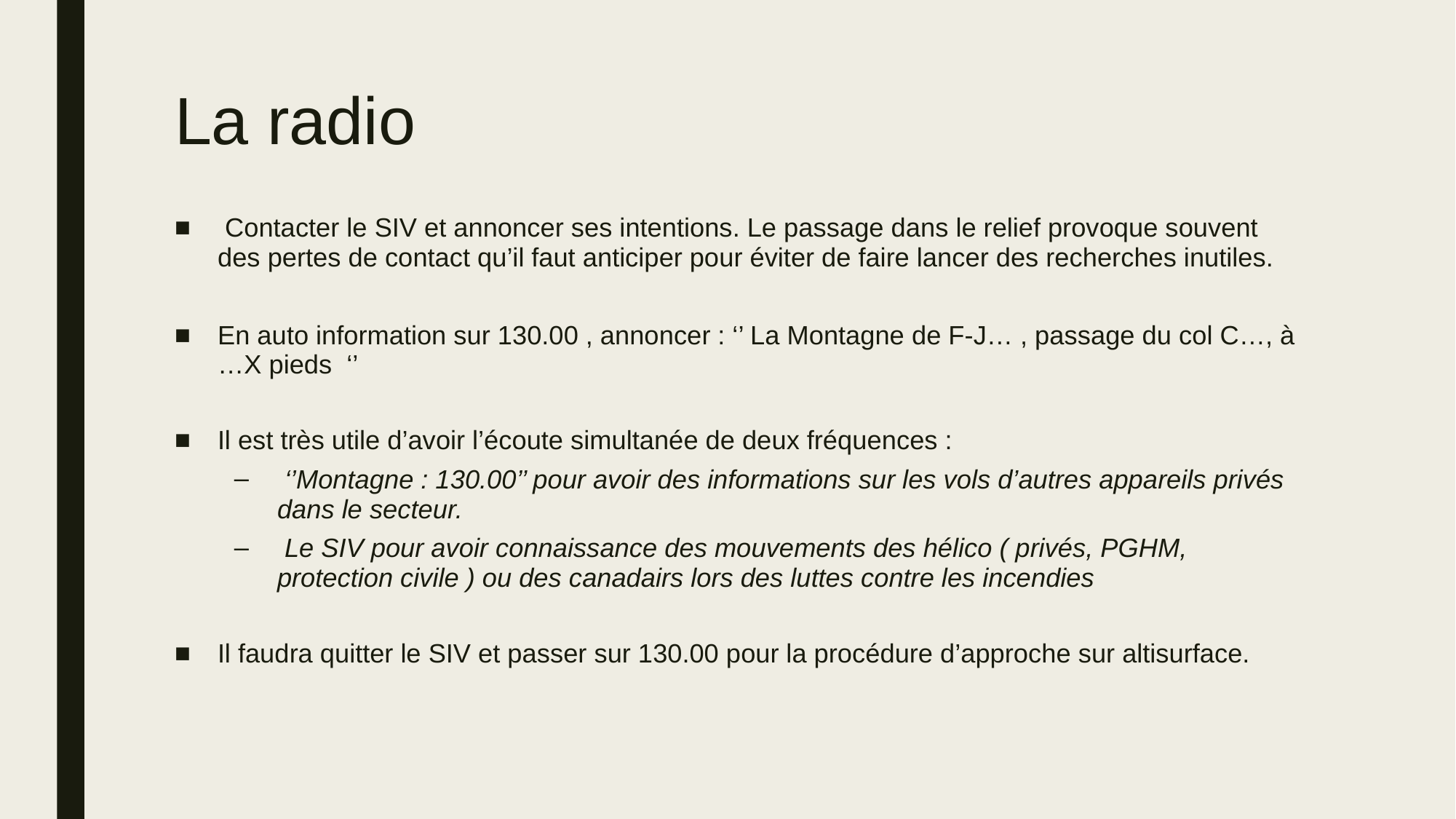

# La radio
 Contacter le SIV et annoncer ses intentions. Le passage dans le relief provoque souvent des pertes de contact qu’il faut anticiper pour éviter de faire lancer des recherches inutiles.
En auto information sur 130.00 , annoncer : ‘’ La Montagne de F-J… , passage du col C…, à …X pieds  ‘’
Il est très utile d’avoir l’écoute simultanée de deux fréquences :
 ‘’Montagne : 130.00’’ pour avoir des informations sur les vols d’autres appareils privés dans le secteur.
 Le SIV pour avoir connaissance des mouvements des hélico ( privés, PGHM, protection civile ) ou des canadairs lors des luttes contre les incendies
Il faudra quitter le SIV et passer sur 130.00 pour la procédure d’approche sur altisurface.